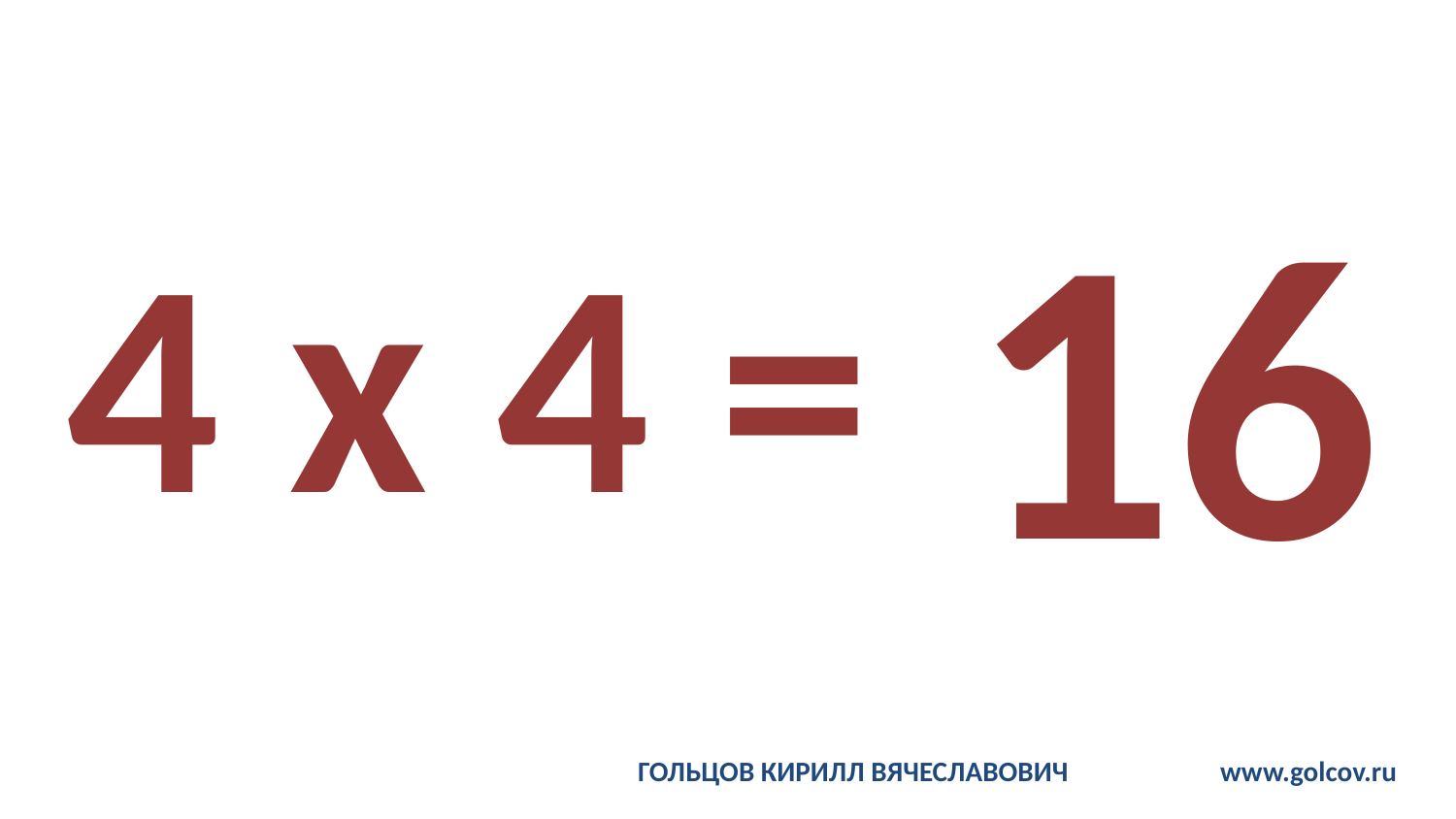

# 4 x 4 =
16
ГОЛЬЦОВ КИРИЛЛ ВЯЧЕСЛАВОВИЧ		www.golcov.ru